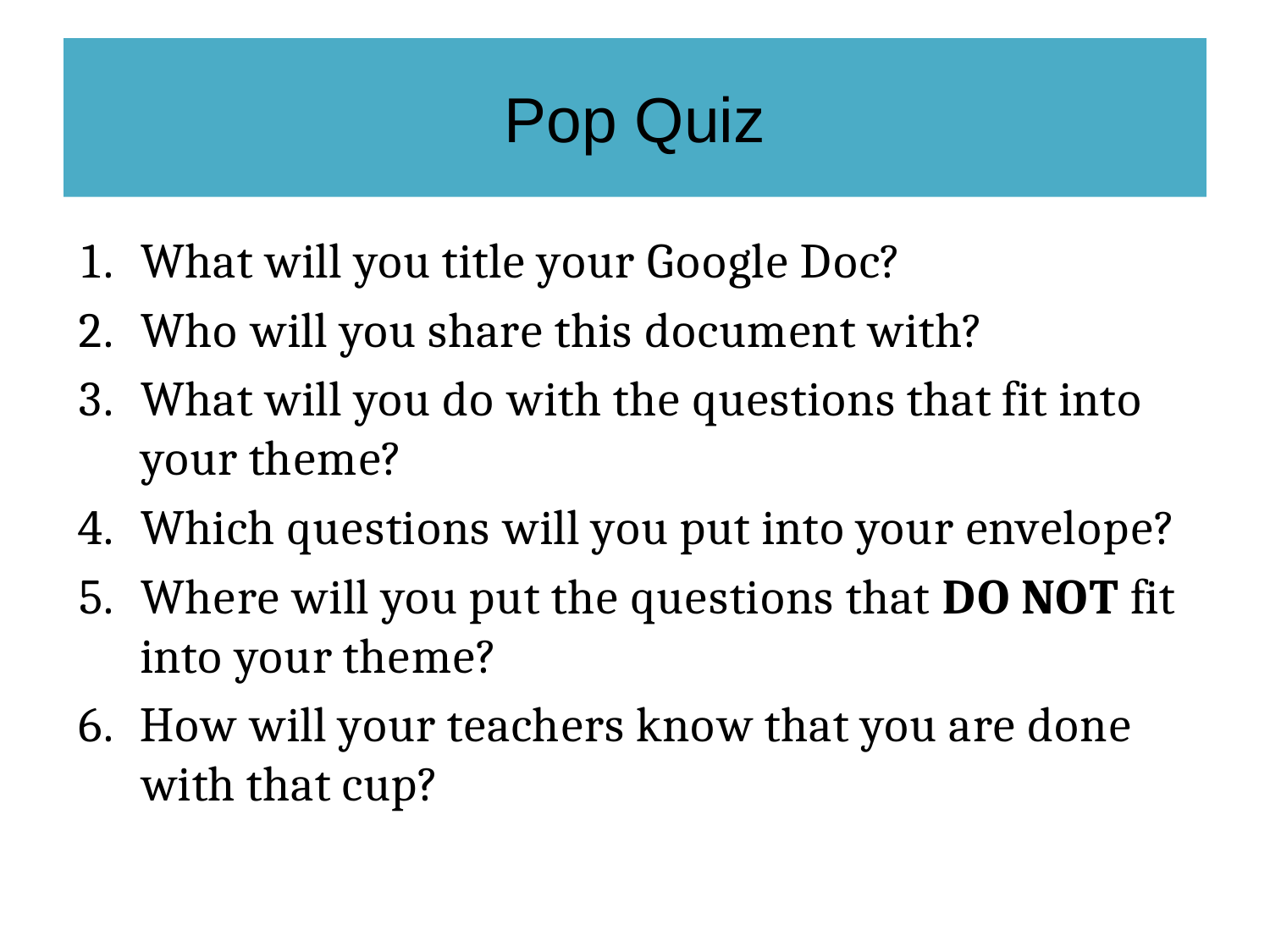

# Pop Quiz
What will you title your Google Doc?
Who will you share this document with?
What will you do with the questions that fit into your theme?
Which questions will you put into your envelope?
Where will you put the questions that DO NOT fit into your theme?
How will your teachers know that you are done with that cup?